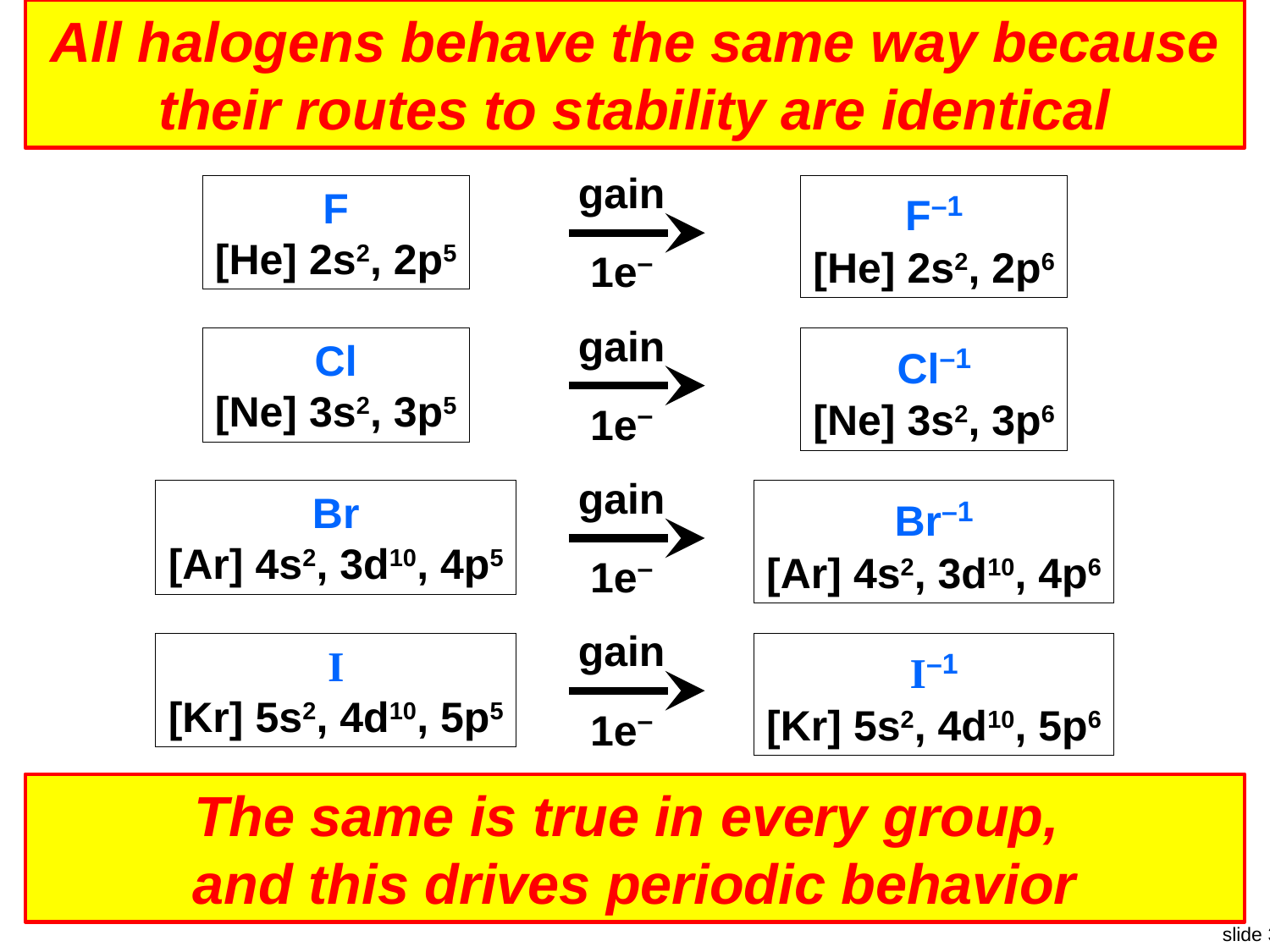

All halogens behave the same way because their routes to stability are identical
gain
1e–
F
[He] 2s2, 2p5
F–1
[He] 2s2, 2p6
gain
1e–
Cl
[Ne] 3s2, 3p5
Cl–1
[Ne] 3s2, 3p6
gain
1e–
Br
[Ar] 4s2, 3d10, 4p5
Br–1
[Ar] 4s2, 3d10, 4p6
gain
1e–
I
[Kr] 5s2, 4d10, 5p5
I–1
[Kr] 5s2, 4d10, 5p6
The same is true in every group,
and this drives periodic behavior